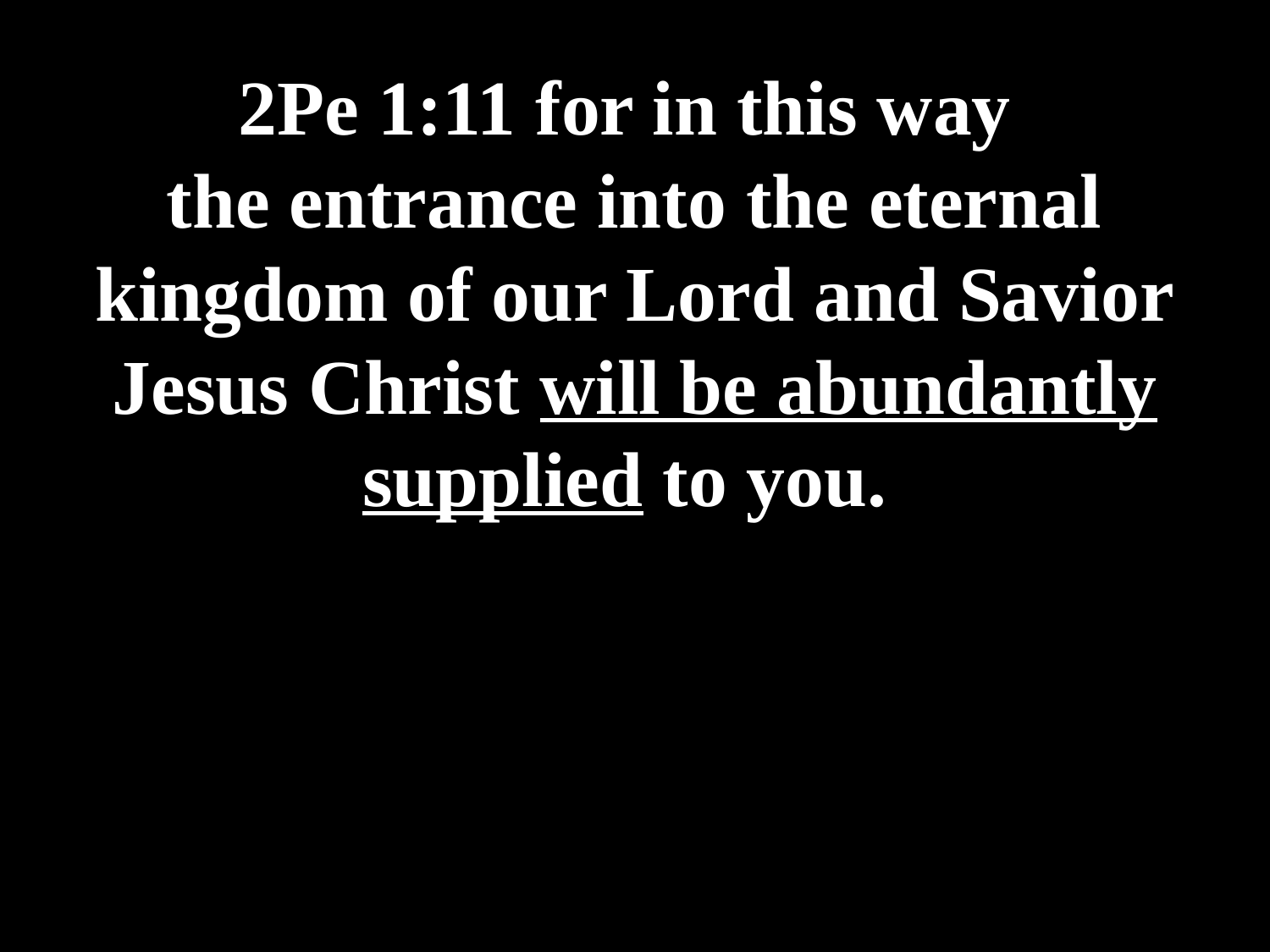

# 2Pe 1:11 for in this way the entrance into the eternal kingdom of our Lord and Savior Jesus Christ will be abundantly supplied to you.